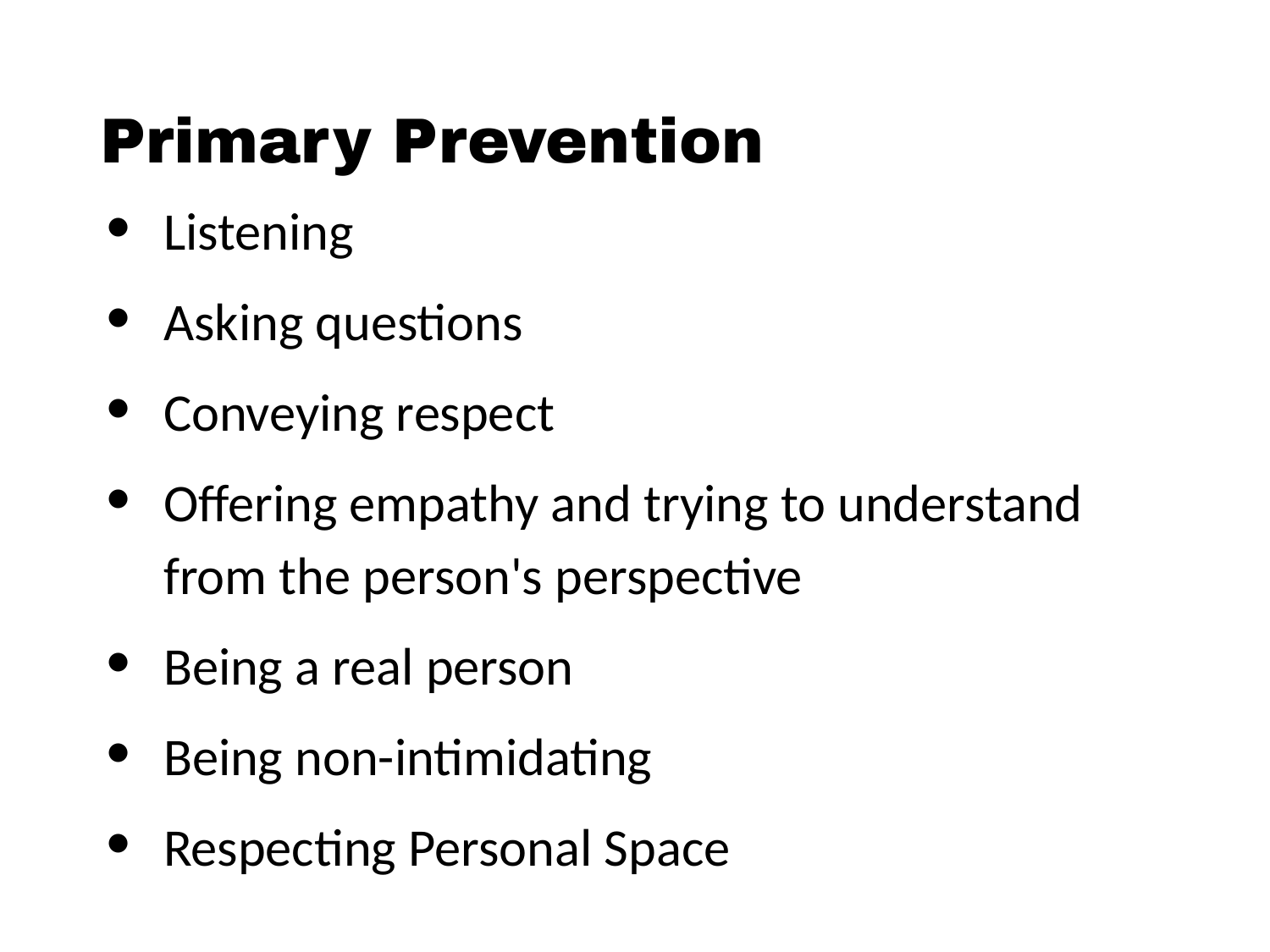

# Primary Prevention
Listening
Asking questions
Conveying respect
Offering empathy and trying to understand from the person's perspective
Being a real person
Being non-intimidating
Respecting Personal Space